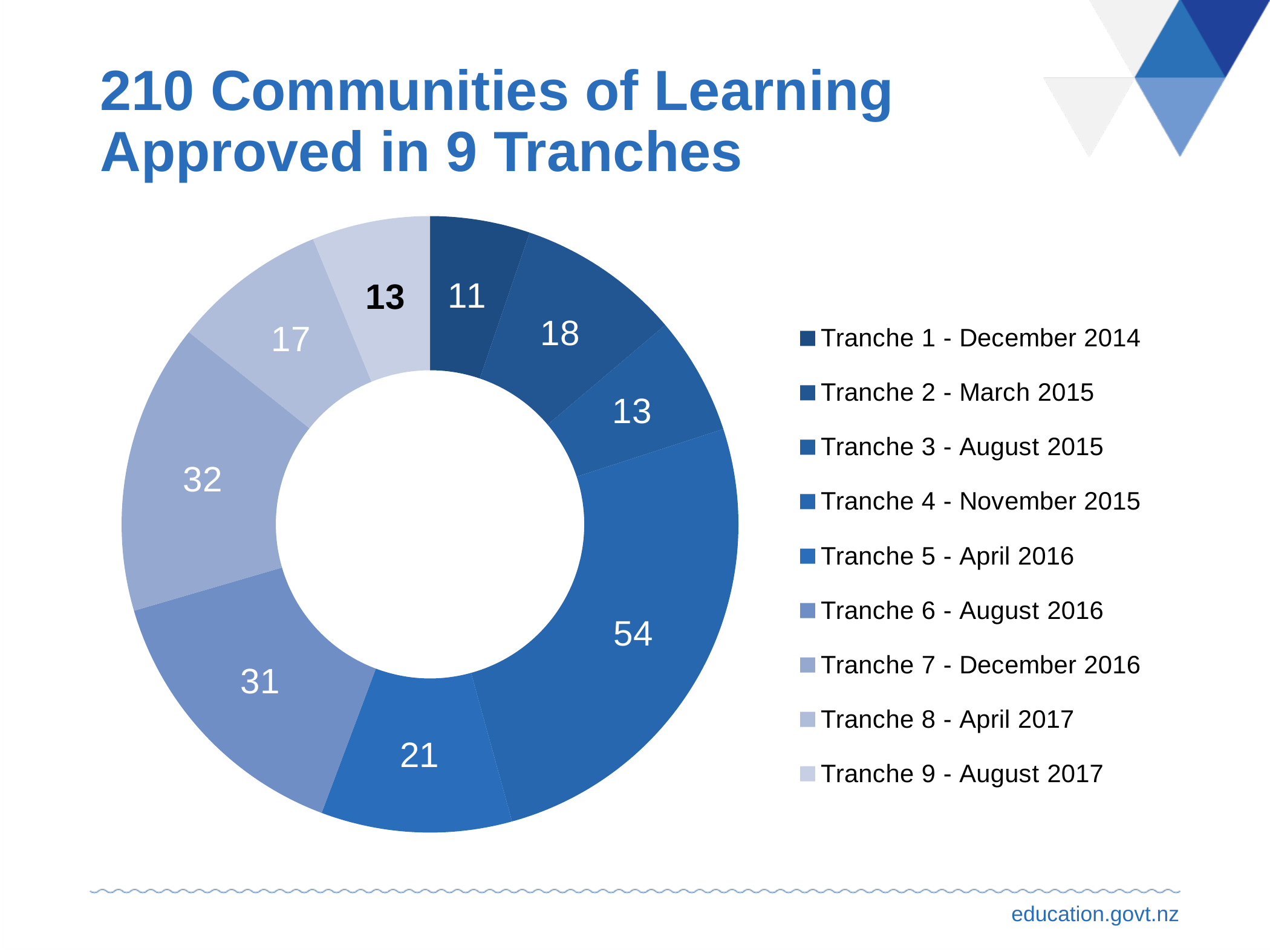

210 Communities of Learning
Approved in 9 Tranches

### Chart

| Category |  |
|---|---|
| Tranche 1 - December 2014 | 11.0 |
| Tranche 2 - March 2015 | 18.0 |
| Tranche 3 - August 2015 | 13.0 |
| Tranche 4 - November 2015 | 54.0 |
| Tranche 5 - April 2016 | 21.0 |
| Tranche 6 - August 2016 | 31.0 |
| Tranche 7 - December 2016 | 32.0 |
| Tranche 8 - April 2017 | 17.0 |
| Tranche 9 - August 2017 | 13.0 |